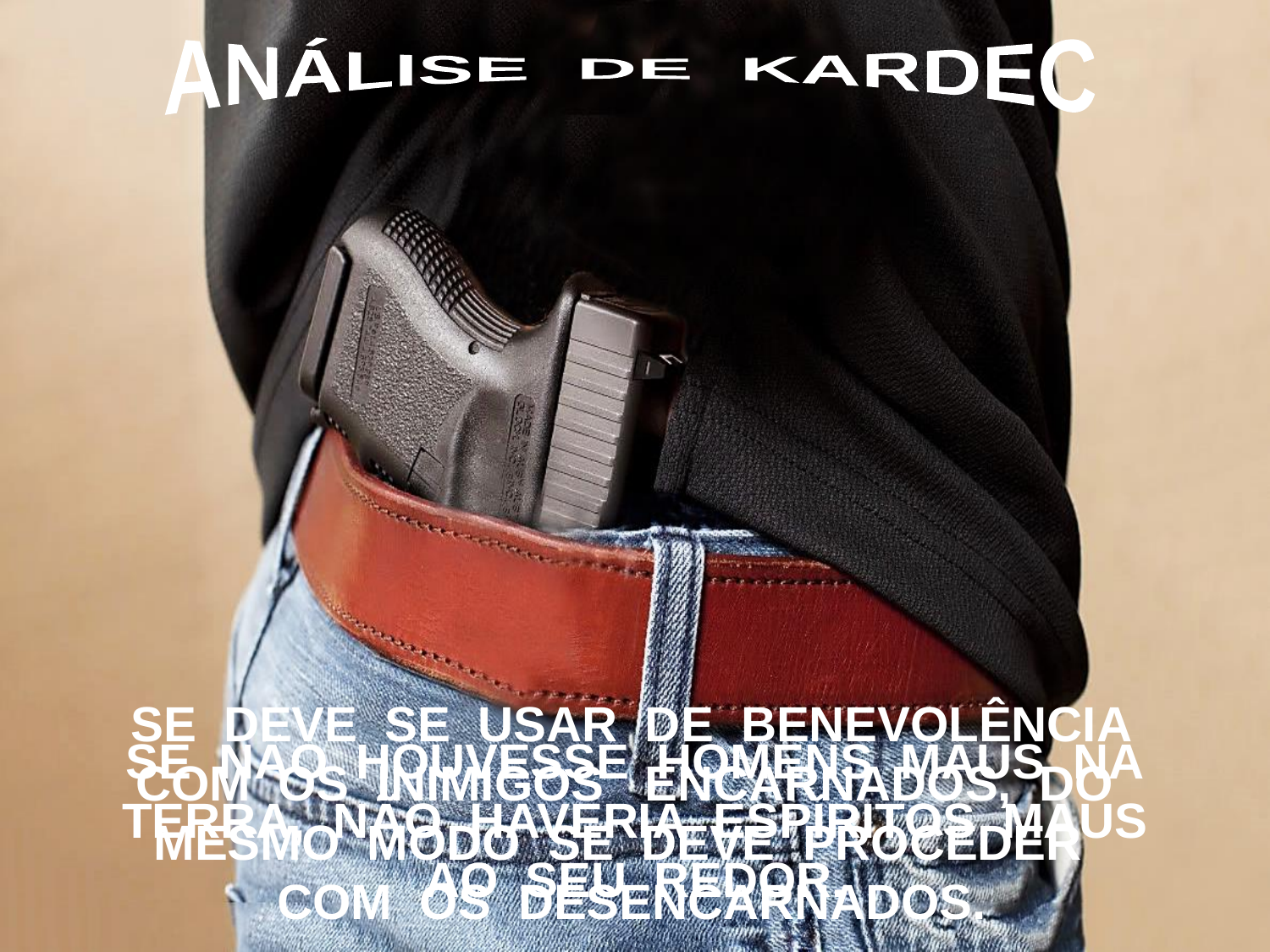

ANÁLISE  DE  KARDEC
SE  DEVE  SE  USAR  DE  BENEVOLÊNCIA
COM  OS  INIMIGOS   ENCARNADOS,  DO
MESMO  MODO  SE  DEVE  PROCEDER
COM  OS  DESENCARNADOS.
SE  NÃO  HOUVESSE  HOMENS  MAUS  NA
TERRA,  NÃO  HAVERIA  ESPÍRITOS  MAUS
AO  SEU  REDOR.